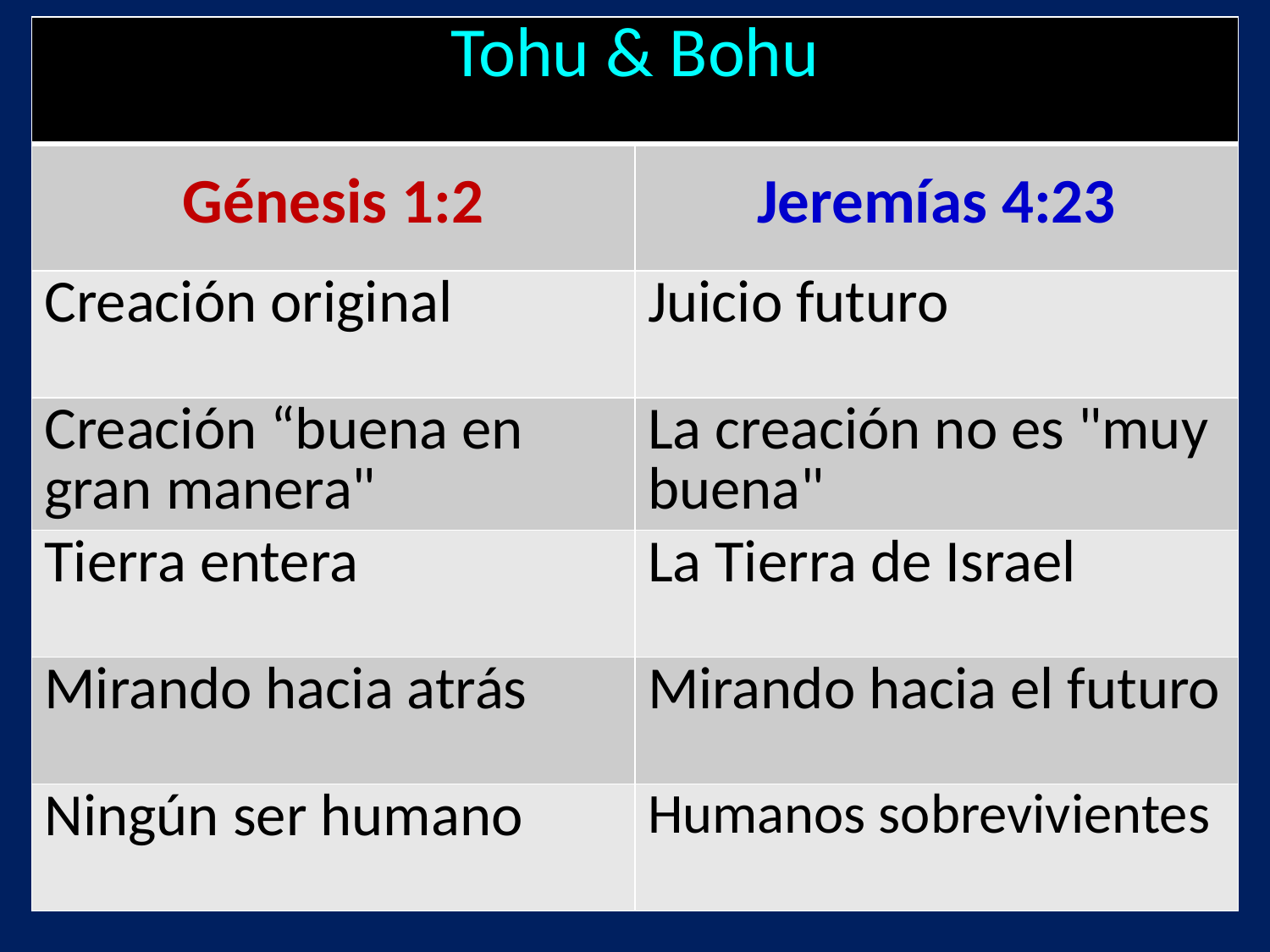

| Tohu & Bohu |  |
| --- | --- |
| Génesis 1:2 | Jeremías 4:23 |
| Creación original | Juicio futuro |
| Creación “buena en gran manera" | La creación no es "muy buena" |
| Tierra entera | La Tierra de Israel |
| Mirando hacia atrás | Mirando hacia el futuro |
| Ningún ser humano | Humanos sobrevivientes |